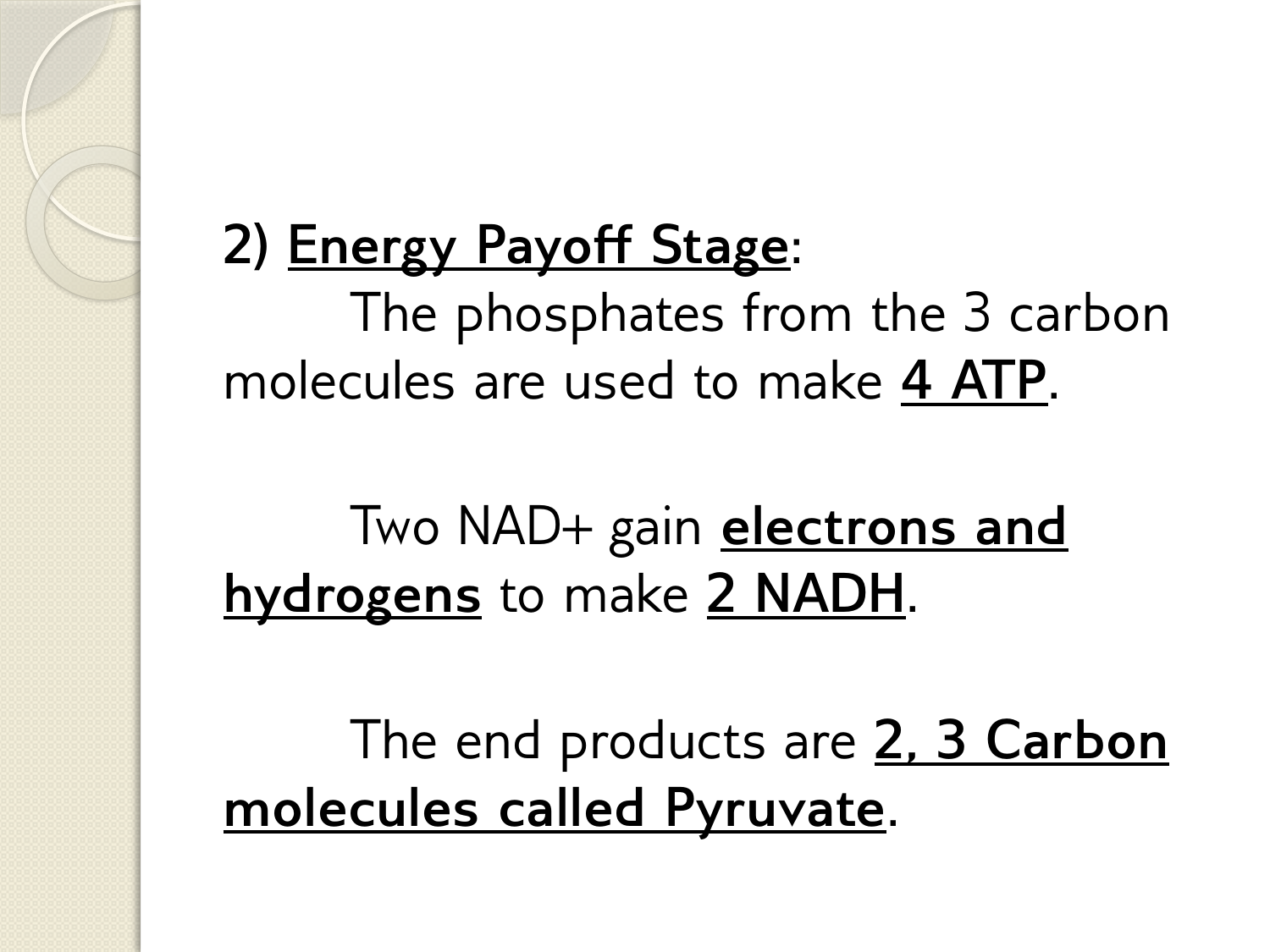

#
2) Energy Payoff Stage:
	The phosphates from the 3 carbon molecules are used to make 4 ATP.
	Two NAD+ gain electrons and hydrogens to make 2 NADH.
	The end products are 2, 3 Carbon molecules called Pyruvate.